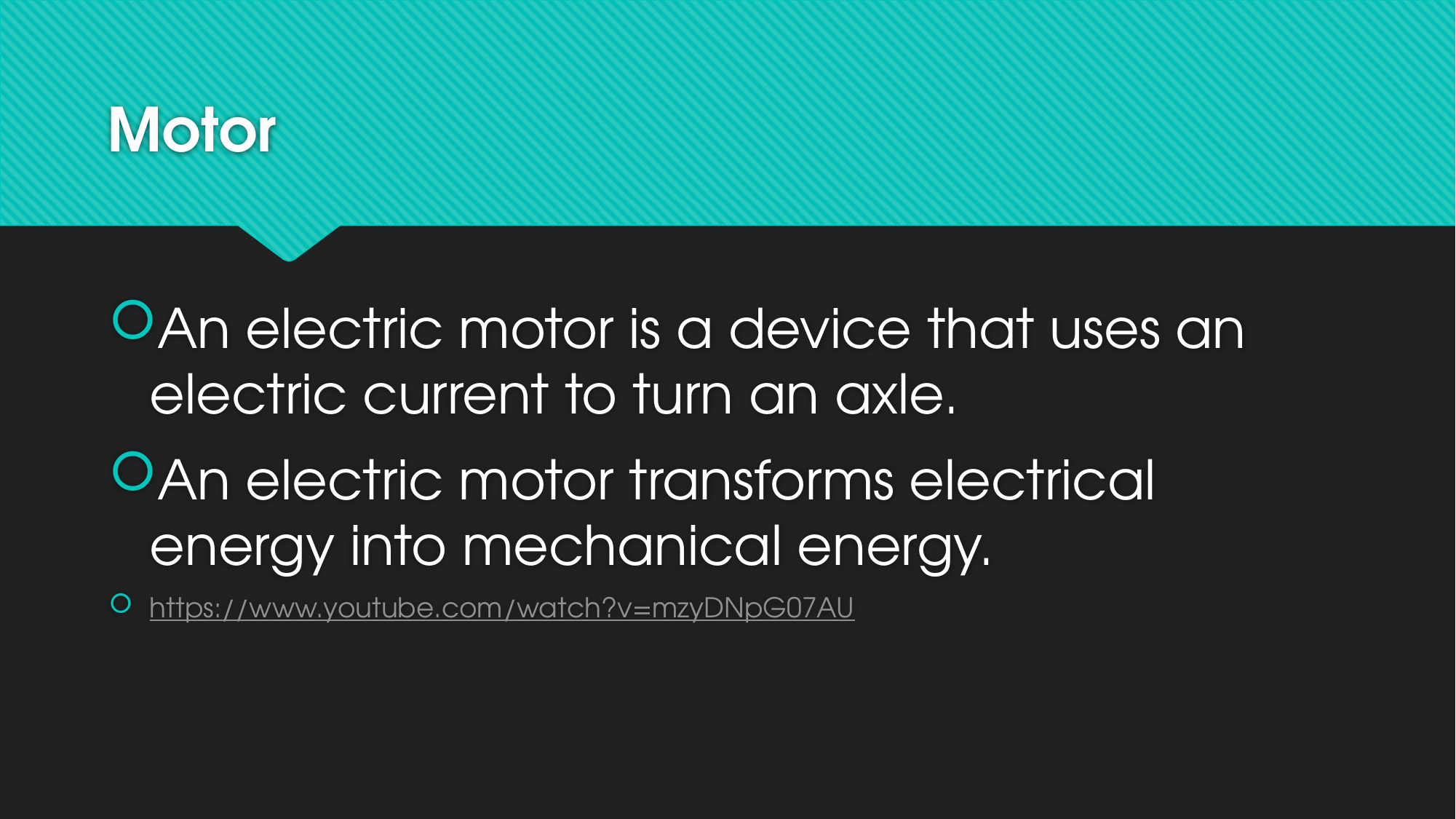

# Motor
An electric motor is a device that uses an electric current to turn an axle.
An electric motor transforms electrical energy into mechanical energy.
https://www.youtube.com/watch?v=mzyDNpG07AU